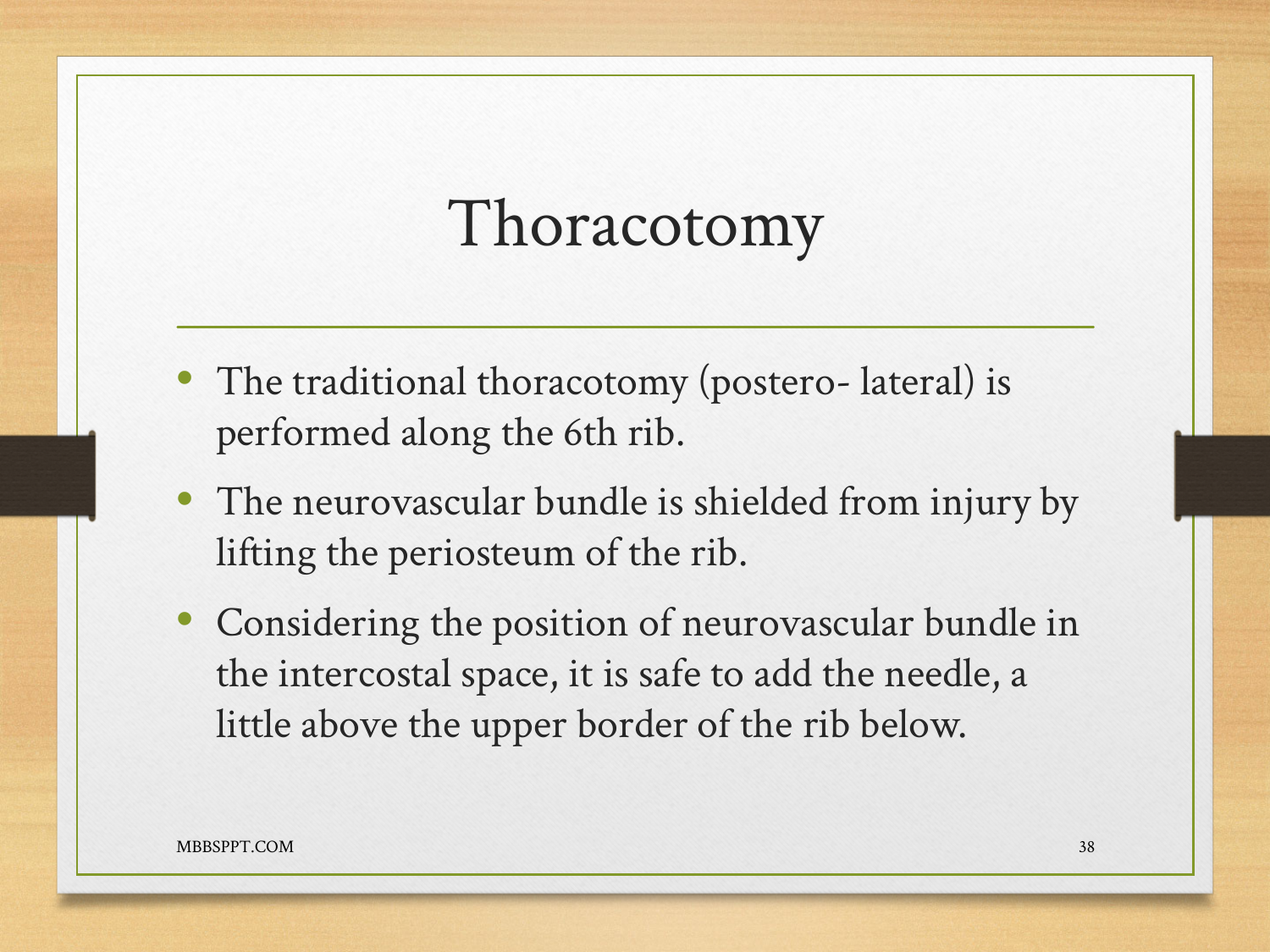

# Thoracotomy
The traditional thoracotomy (postero- lateral) is performed along the 6th rib.
The neurovascular bundle is shielded from injury by lifting the periosteum of the rib.
Considering the position of neurovascular bundle in the intercostal space, it is safe to add the needle, a little above the upper border of the rib below.

MBBSPPT.COM
38